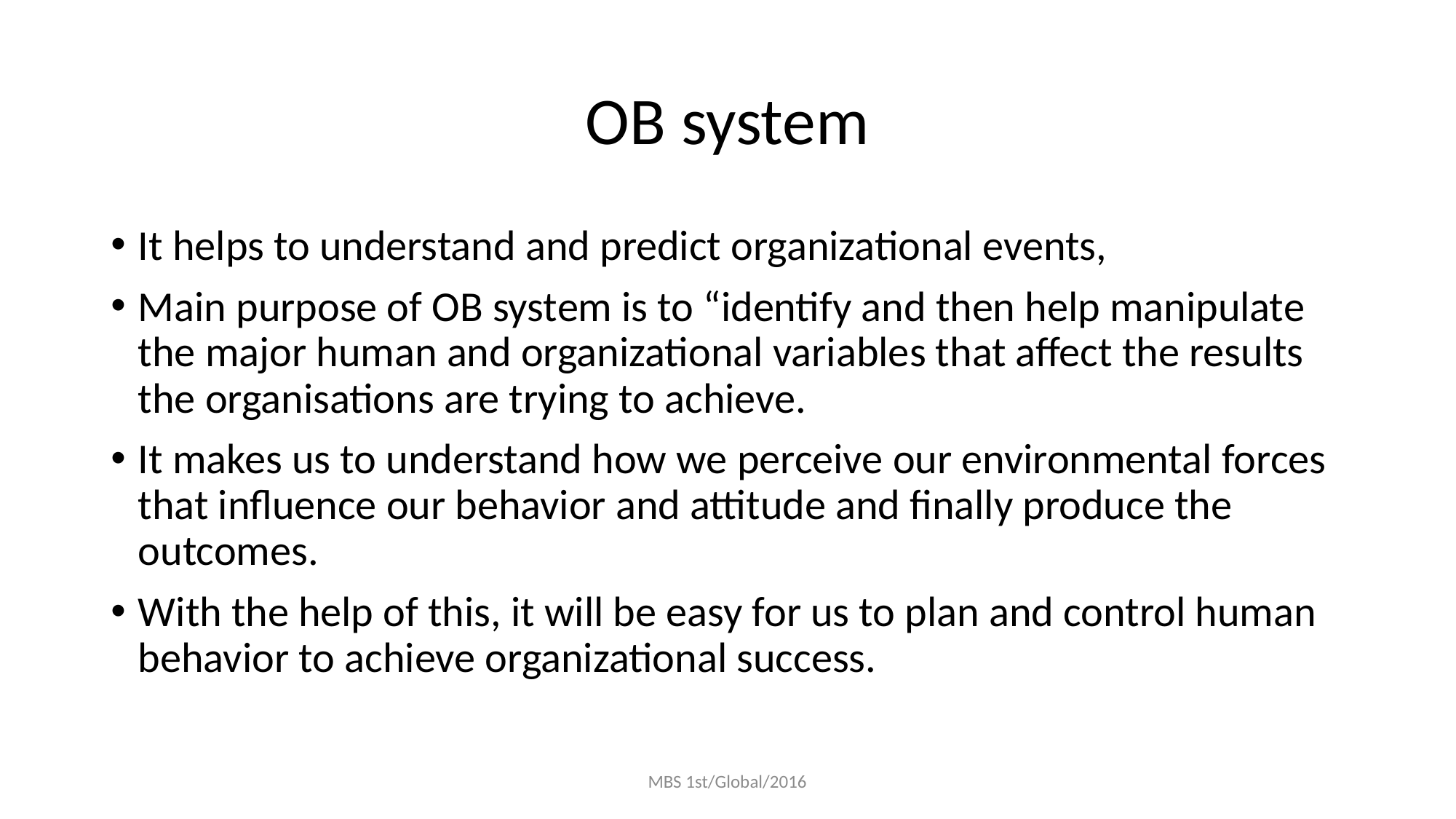

# OB system
It helps to understand and predict organizational events,
Main purpose of OB system is to “identify and then help manipulate the major human and organizational variables that affect the results the organisations are trying to achieve.
It makes us to understand how we perceive our environmental forces that influence our behavior and attitude and finally produce the outcomes.
With the help of this, it will be easy for us to plan and control human behavior to achieve organizational success.
MBS 1st/Global/2016